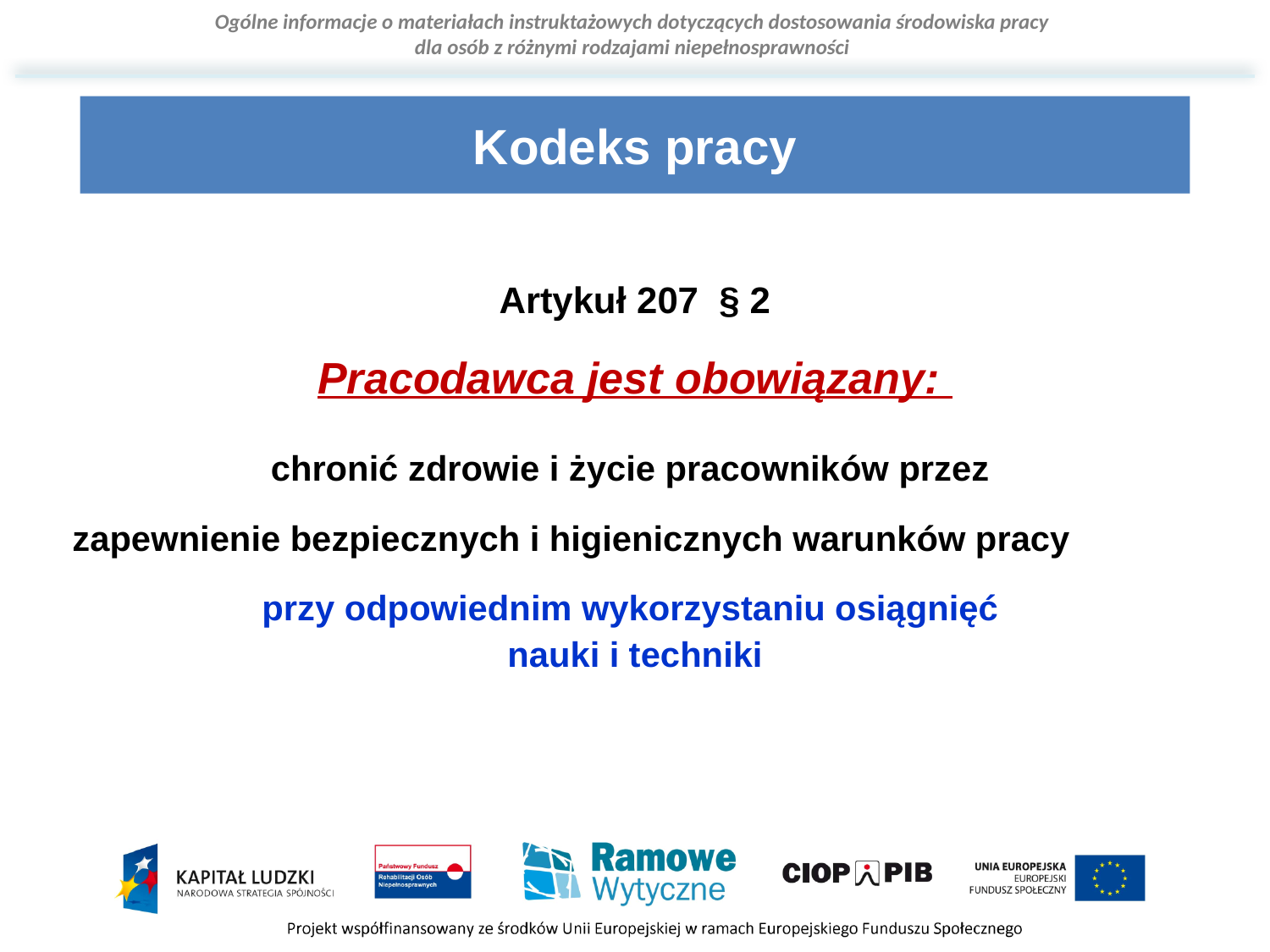

Kodeks pracy
Artykuł 207  § 2

Pracodawca jest obowiązany:

chronić zdrowie i życie pracowników przez

zapewnienie bezpiecznych i higienicznych warunków pracy

przy odpowiednim wykorzystaniu osiągnięć
nauki i techniki